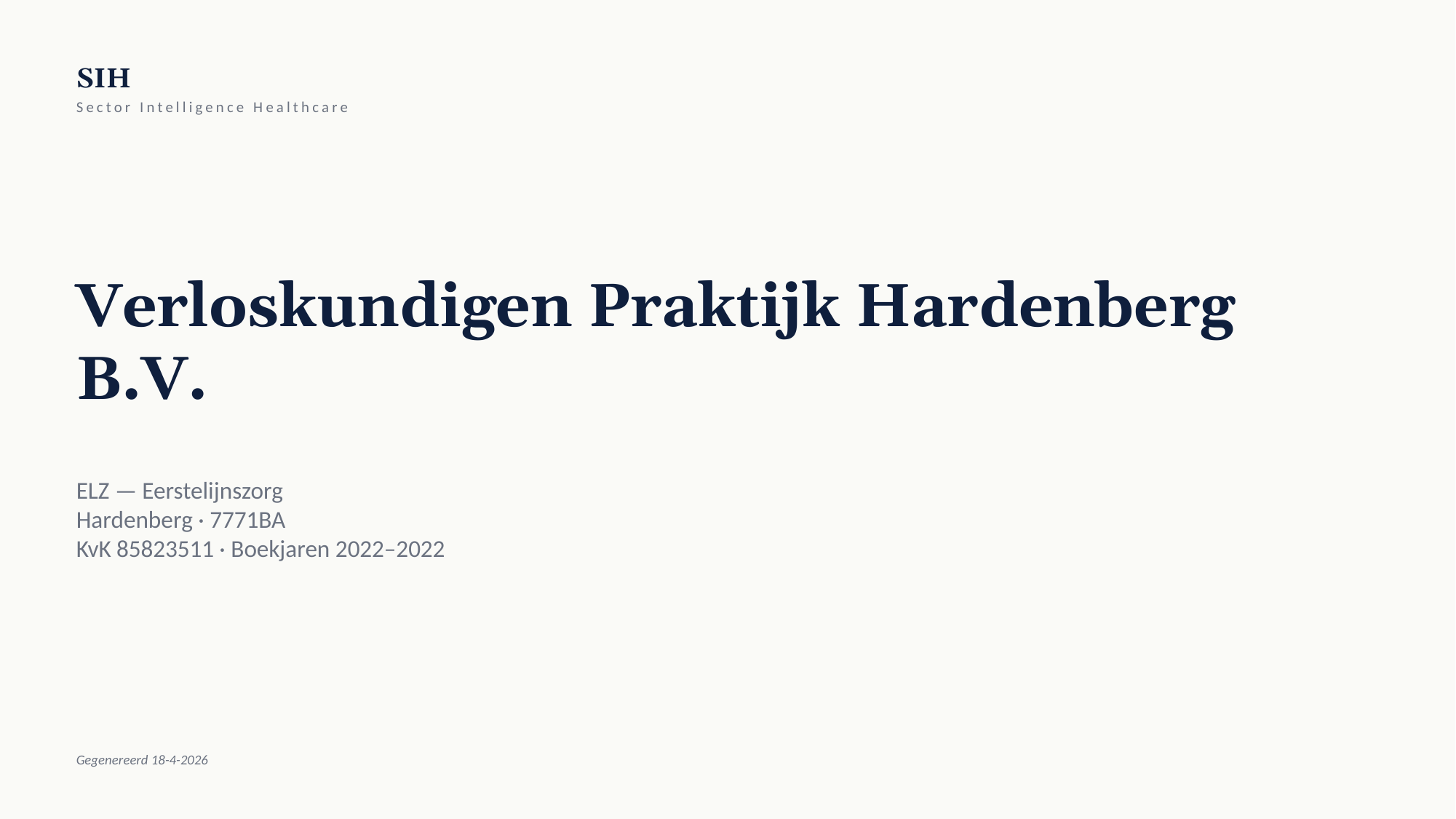

SIH
Sector Intelligence Healthcare
Verloskundigen Praktijk Hardenberg B.V.
ELZ — Eerstelijnszorg
Hardenberg · 7771BA
KvK 85823511 · Boekjaren 2022–2022
Gegenereerd 18-4-2026